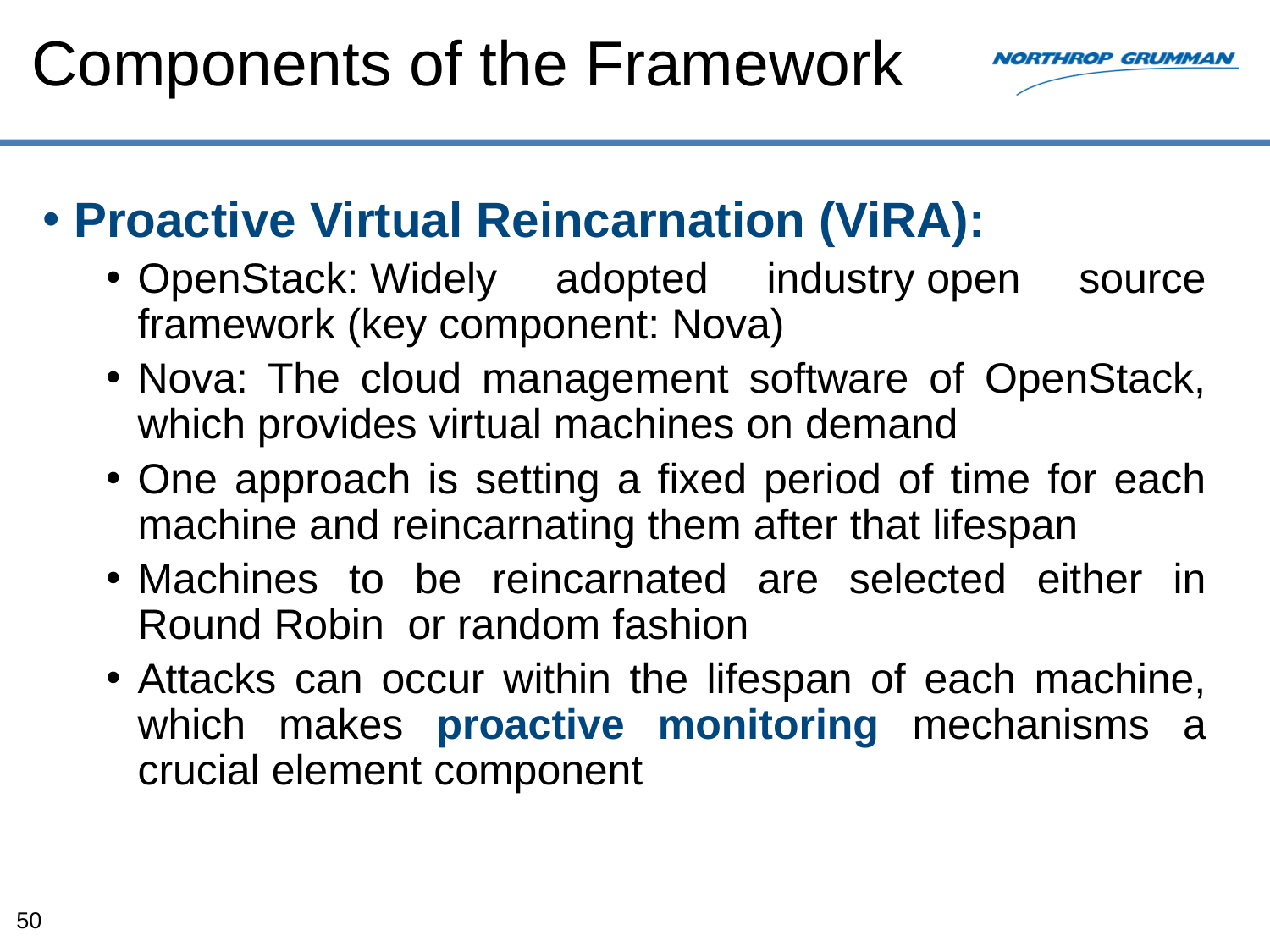

# Components of the Framework
Proactive Virtual Reincarnation (ViRA):
OpenStack: Widely adopted industry open source framework (key component: Nova)
Nova: The cloud management software of OpenStack, which provides virtual machines on demand
One approach is setting a fixed period of time for each machine and reincarnating them after that lifespan
Machines to be reincarnated are selected either in Round Robin  or random fashion
Attacks can occur within the lifespan of each machine, which makes proactive monitoring mechanisms a crucial element component
50